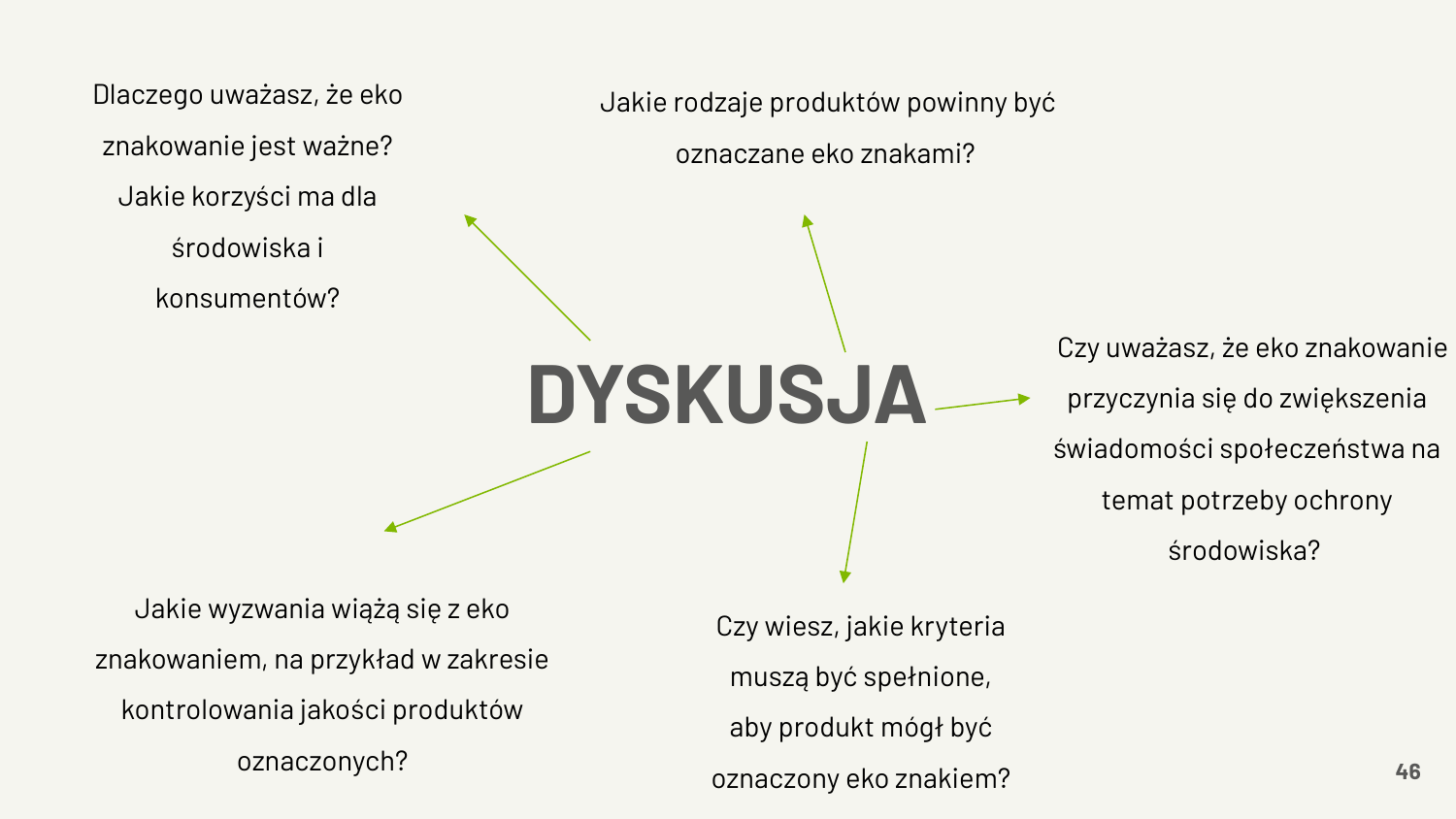

Dlaczego uważasz, że eko znakowanie jest ważne? Jakie korzyści ma dla środowiska i konsumentów?
Jakie rodzaje produktów powinny być oznaczane eko znakami?
  Czy uważasz, że eko znakowanie przyczynia się do zwiększenia świadomości społeczeństwa na temat potrzeby ochrony środowiska?
# DYSKUSJA
Jakie wyzwania wiążą się z eko znakowaniem, na przykład w zakresie kontrolowania jakości produktów oznaczonych?

Czy wiesz, jakie kryteria muszą być spełnione, aby produkt mógł być oznaczony eko znakiem?
46